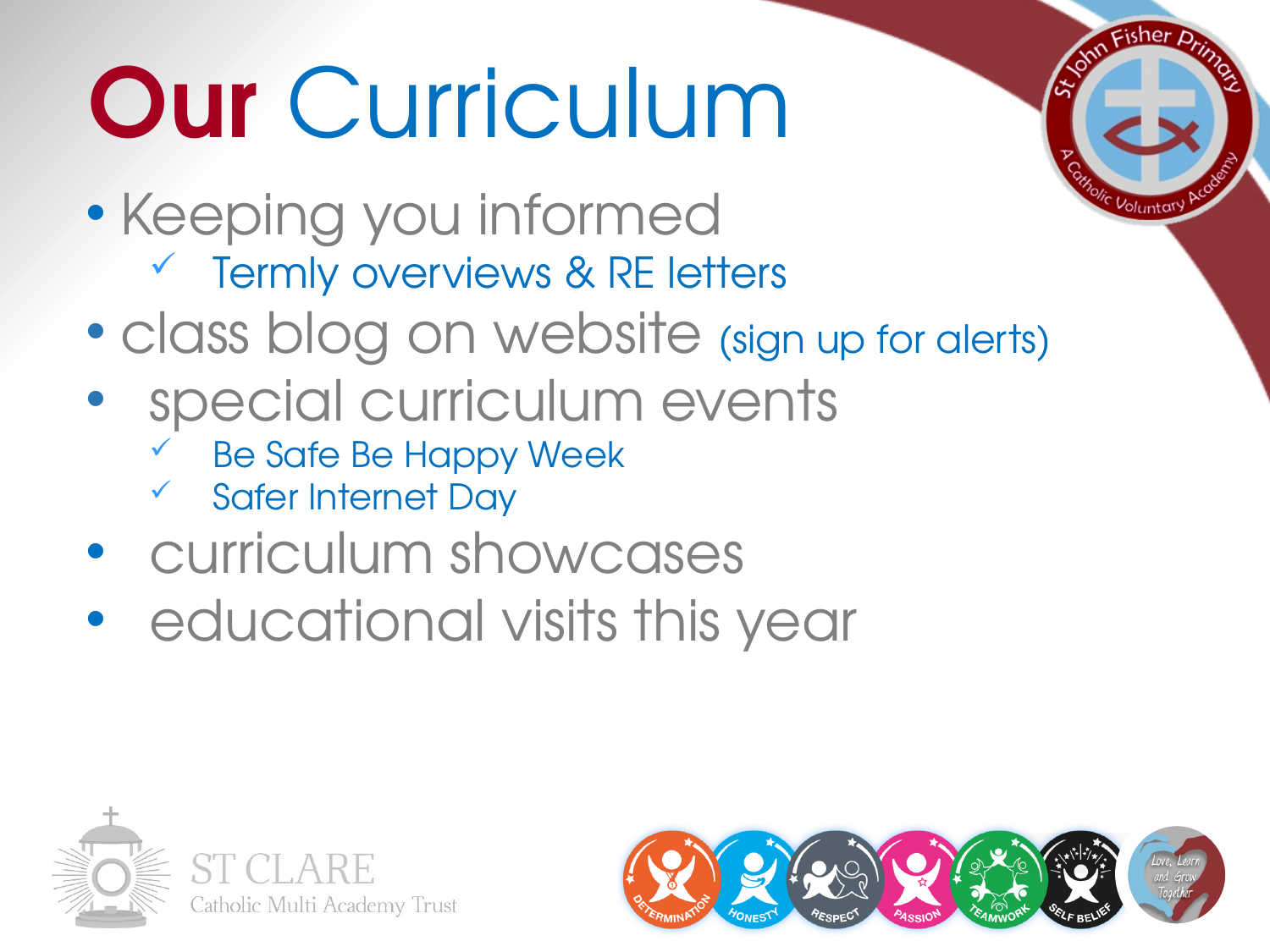

Our Curriculum

Keeping you informed
Termly overviews & RE letters
class blog on website (sign up for alerts)
special curriculum events
Be Safe Be Happy Week
Safer Internet Day
curriculum showcases
educational visits this year